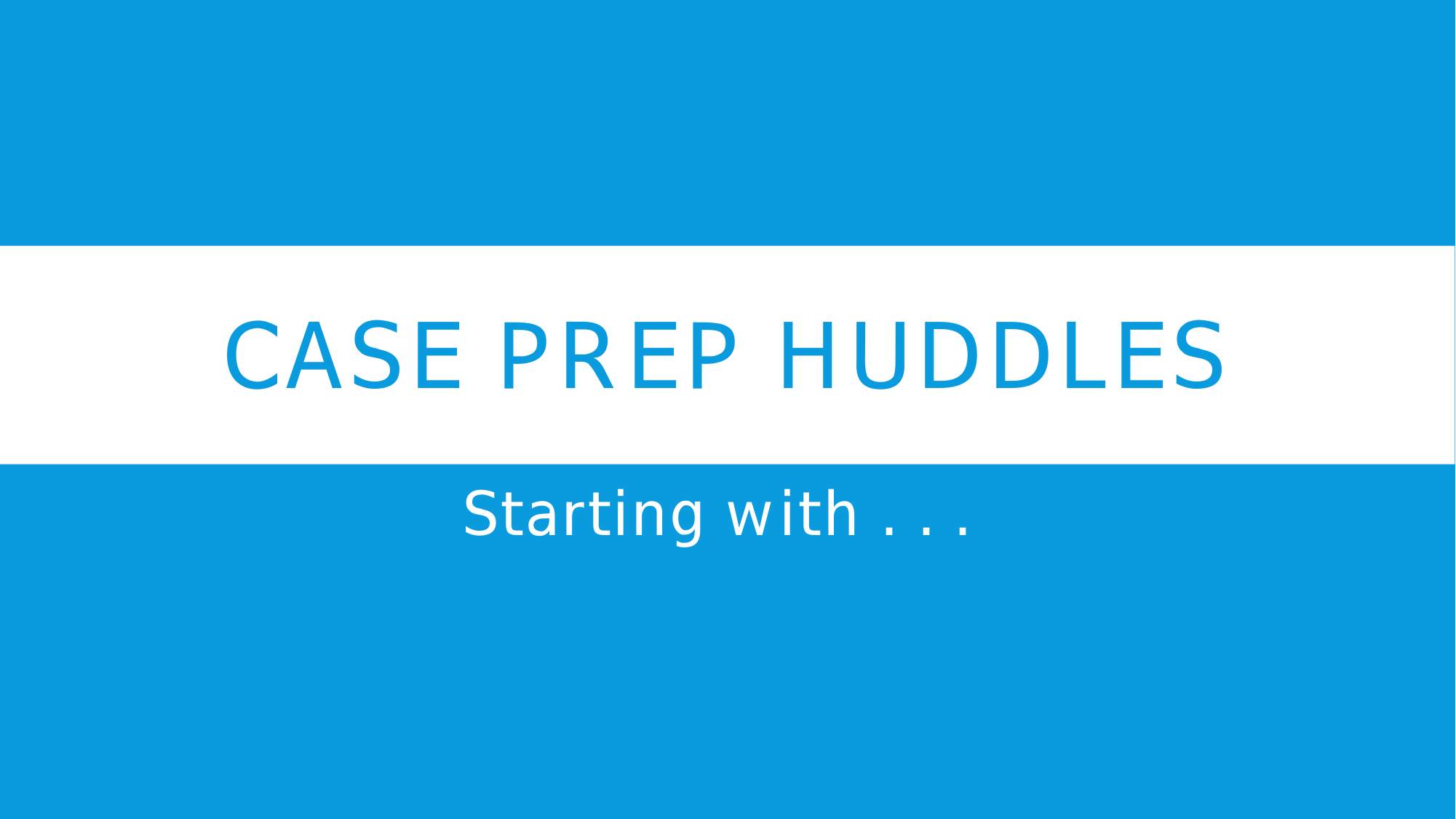

# CASE PREP HUDDLES
Starting with . . .